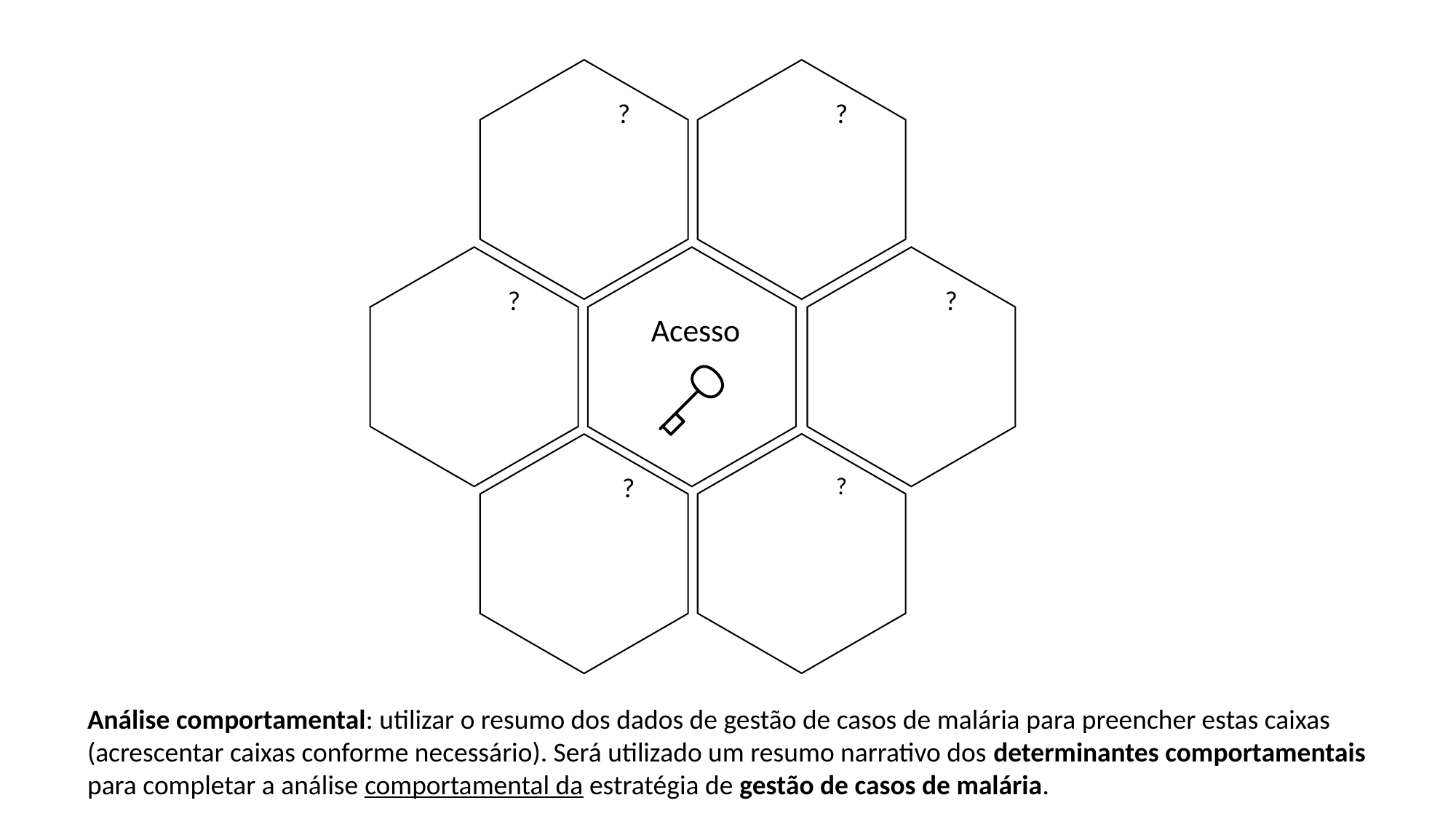

?

?

?
?
Acesso

?
?
Análise comportamental: utilizar o resumo dos dados de gestão de casos de malária para preencher estas caixas (acrescentar caixas conforme necessário). Será utilizado um resumo narrativo dos determinantes comportamentais para completar a análise comportamental da estratégia de gestão de casos de malária.